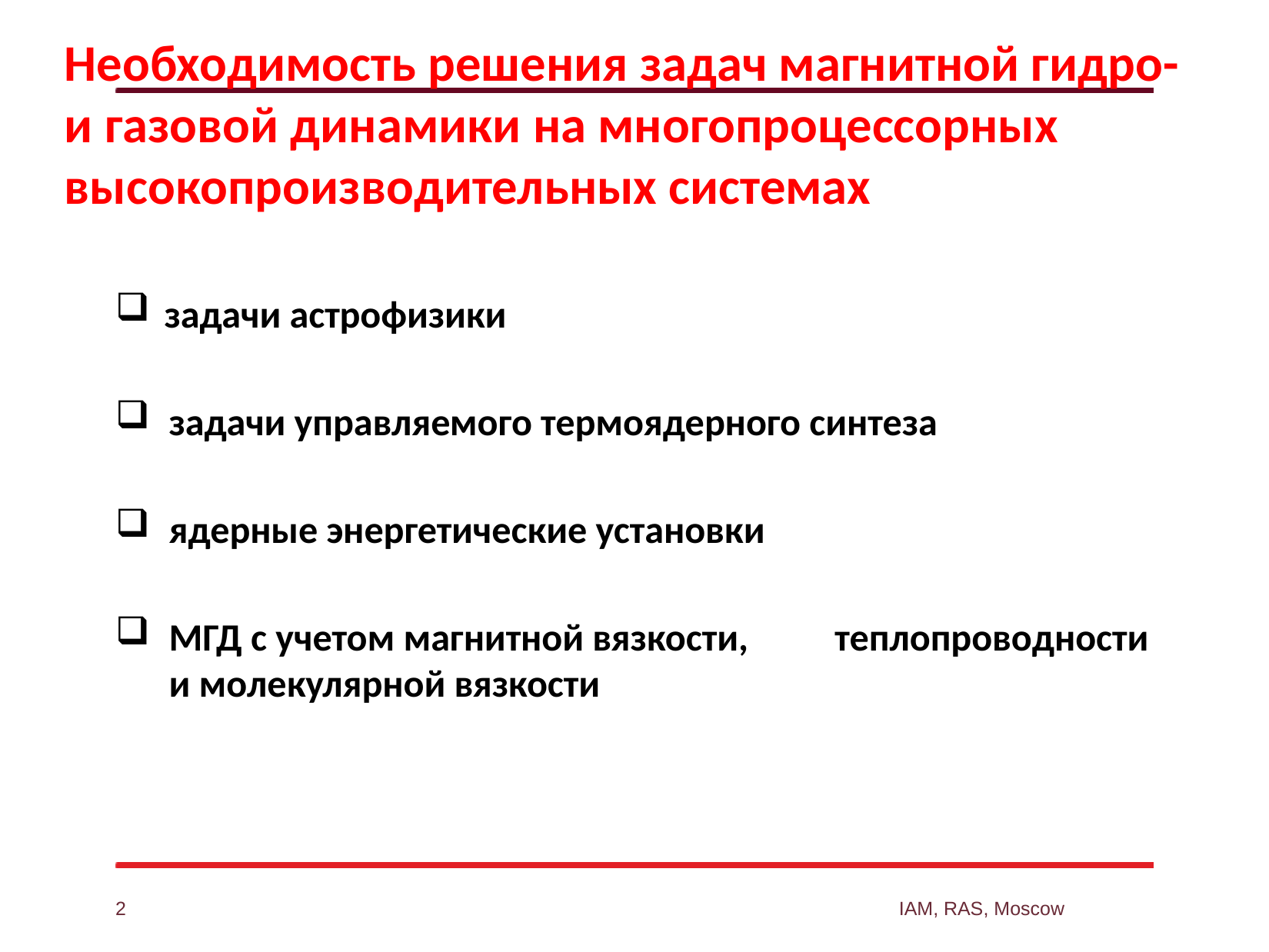

Необходимость решения задач магнитной гидро-  и газовой динамики на многопроцессорных  высокопроизводительных системах

 задачи астрофизики

задачи управляемого термоядерного синтеза

ядерные энергетические установки

МГД с учетом магнитной вязкости,          теплопроводности и молекулярной вязкости

2
IAM, RAS, Moscow